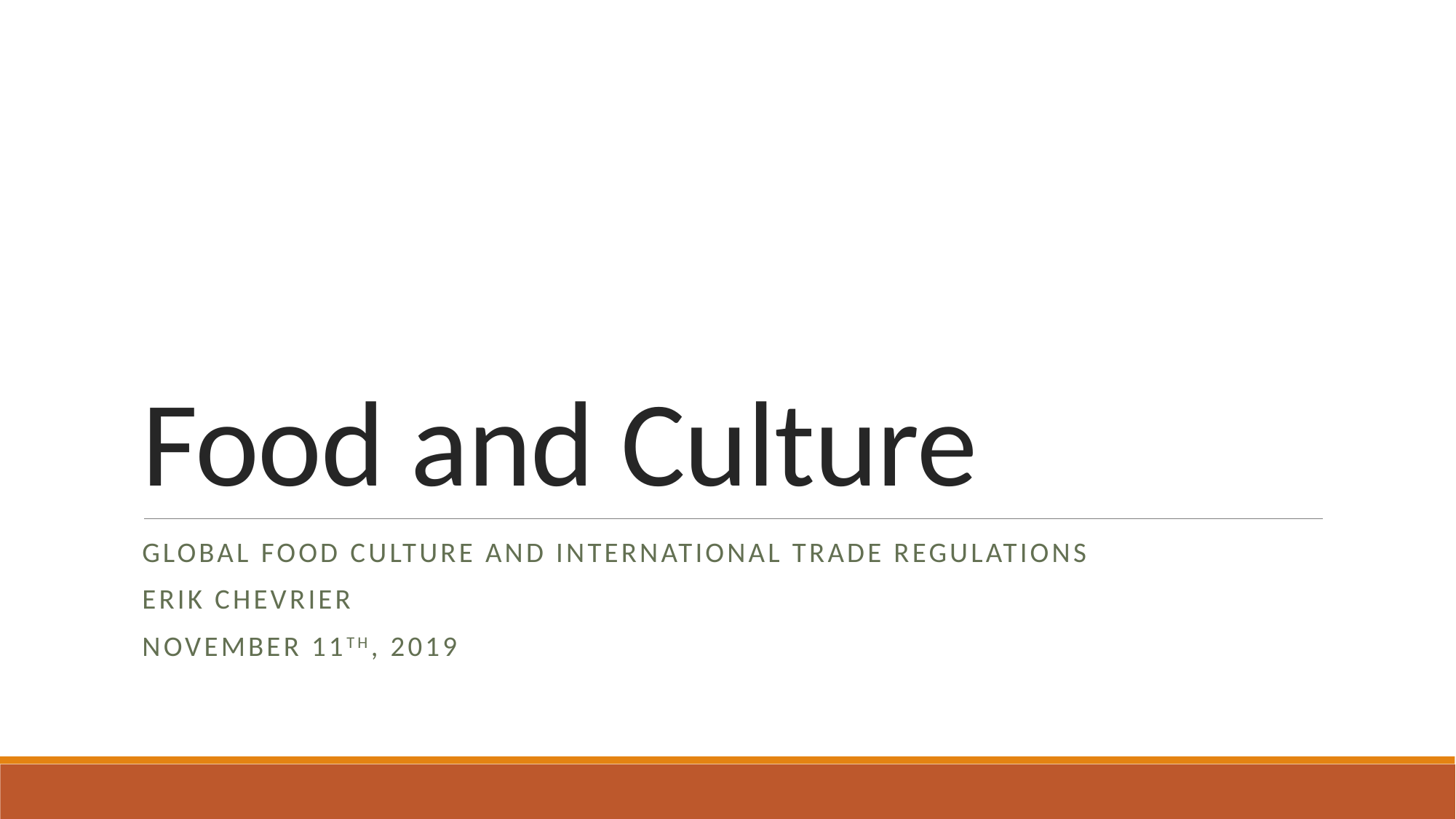

# Food and Culture
Global Food Culture and International Trade Regulations
Erik Chevrier
November 11th, 2019